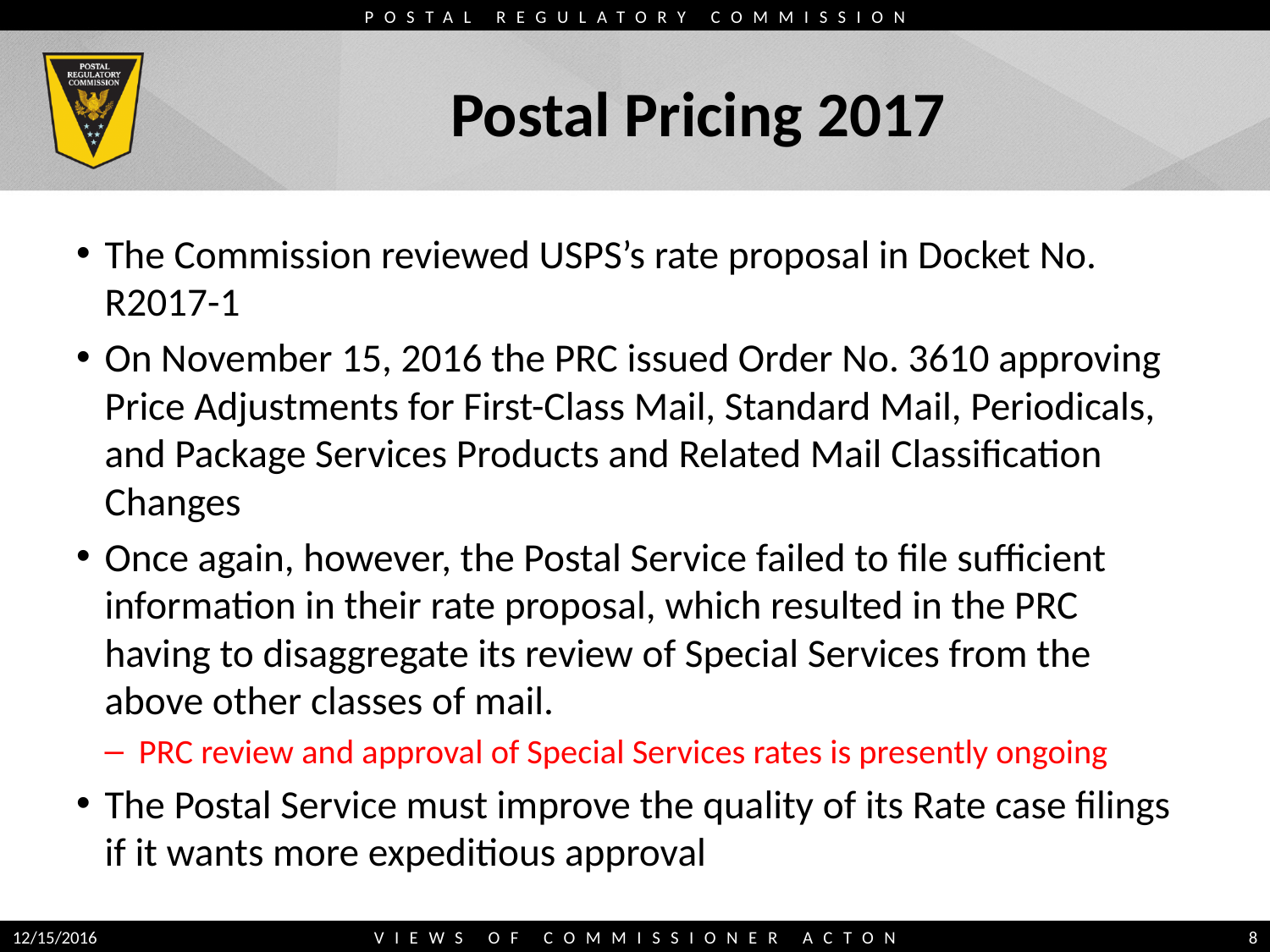

# Postal Pricing 2017
The Commission reviewed USPS’s rate proposal in Docket No. R2017-1
On November 15, 2016 the PRC issued Order No. 3610 approving Price Adjustments for First-Class Mail, Standard Mail, Periodicals, and Package Services Products and Related Mail Classification Changes
Once again, however, the Postal Service failed to file sufficient information in their rate proposal, which resulted in the PRC having to disaggregate its review of Special Services from the above other classes of mail.
PRC review and approval of Special Services rates is presently ongoing
The Postal Service must improve the quality of its Rate case filings if it wants more expeditious approval
12/15/2016
VIEWS OF COMMISSIONER ACTON
8